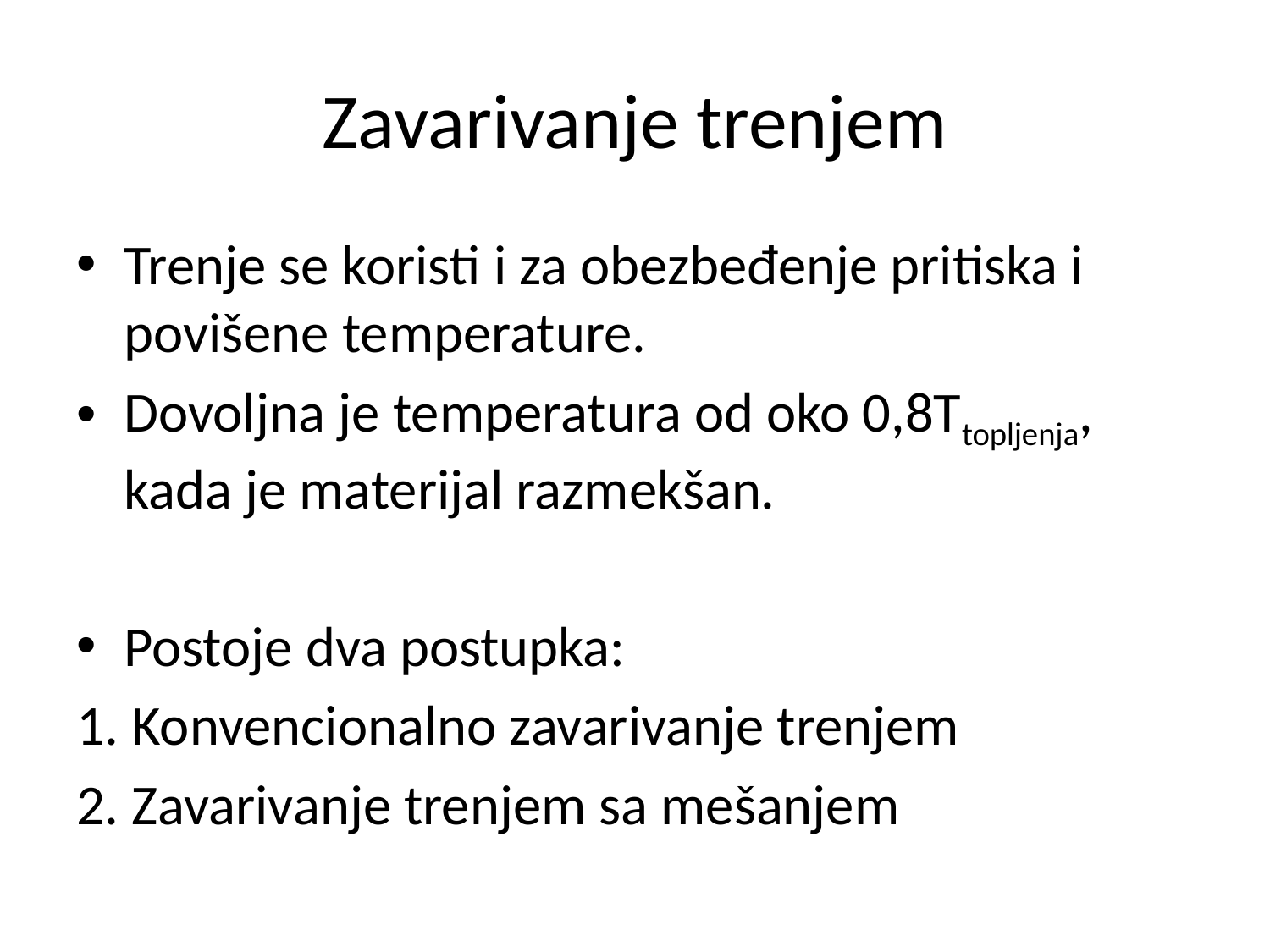

# Zavarivanje trenjem
Trenje se koristi i za obezbeđenje pritiska i povišene temperature.
Dovoljna je temperatura od oko 0,8Ttopljenja, kada je materijal razmekšan.

Postoje dva postupka:
1. Konvencionalno zavarivanje trenjem
2. Zavarivanje trenjem sa mešanjem